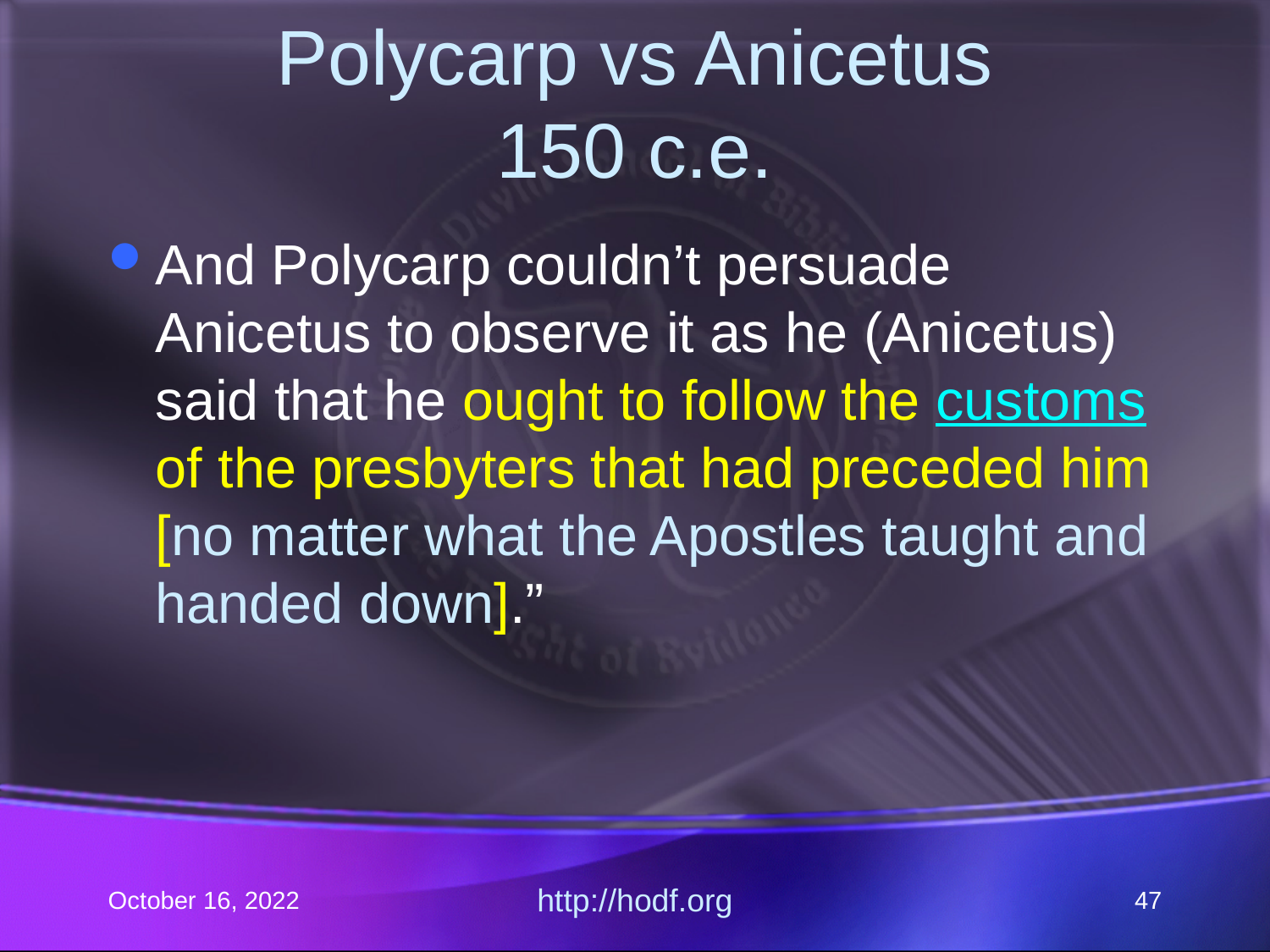

# Polycarp vs Anicetus 150 c.e.
And Polycarp couldn’t persuade Anicetus to observe it as he (Anicetus) said that he ought to follow the customs of the presbyters that had preceded him [no matter what the Apostles taught and handed down].”
October 16, 2022
http://hodf.org
47